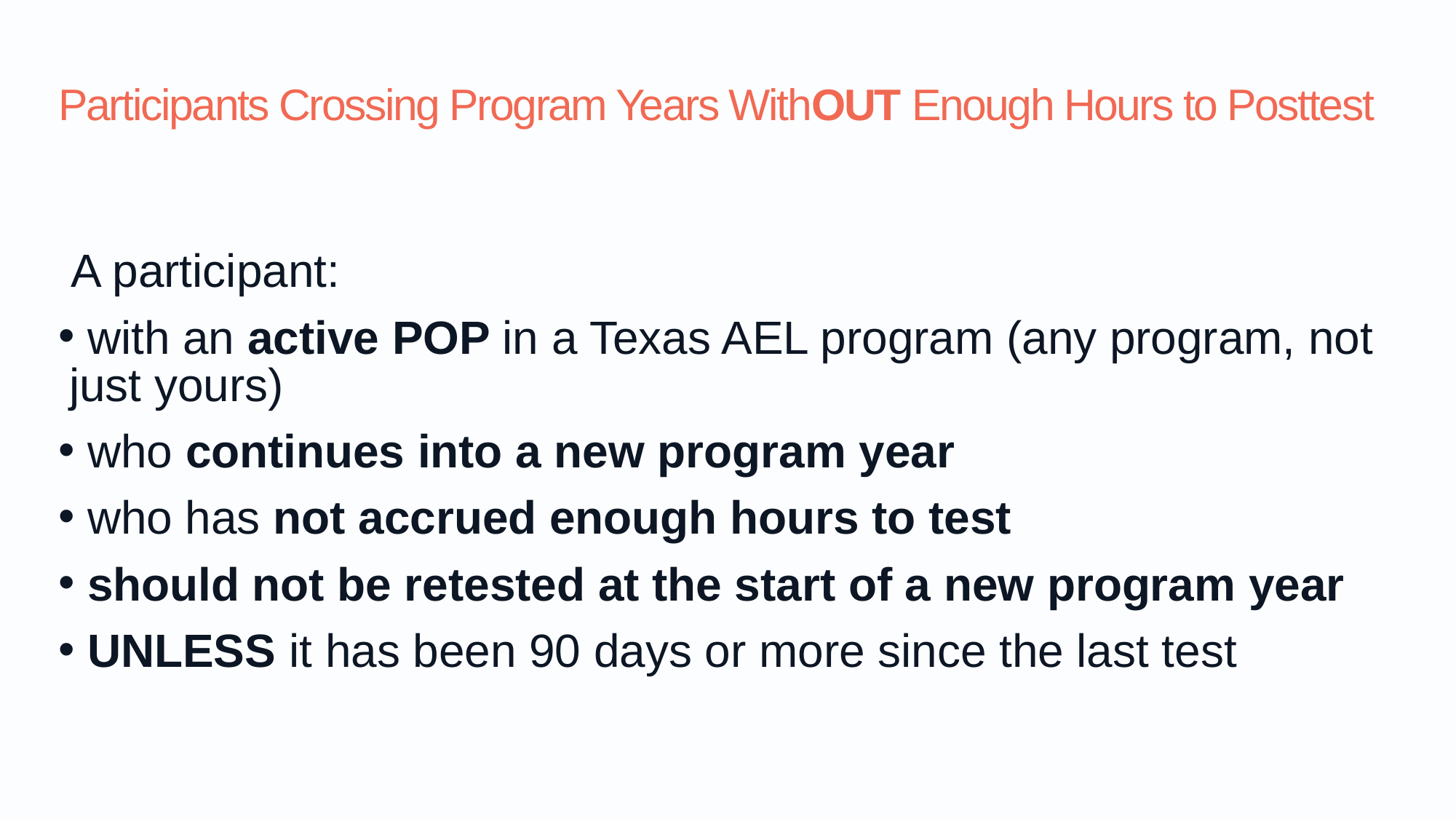

# Participants Crossing Program Years WithOUT Enough Hours to Posttest
A participant:
 with an active POP in a Texas AEL program (any program, not just yours)
 who continues into a new program year
 who has not accrued enough hours to test
 should not be retested at the start of a new program year
 UNLESS it has been 90 days or more since the last test